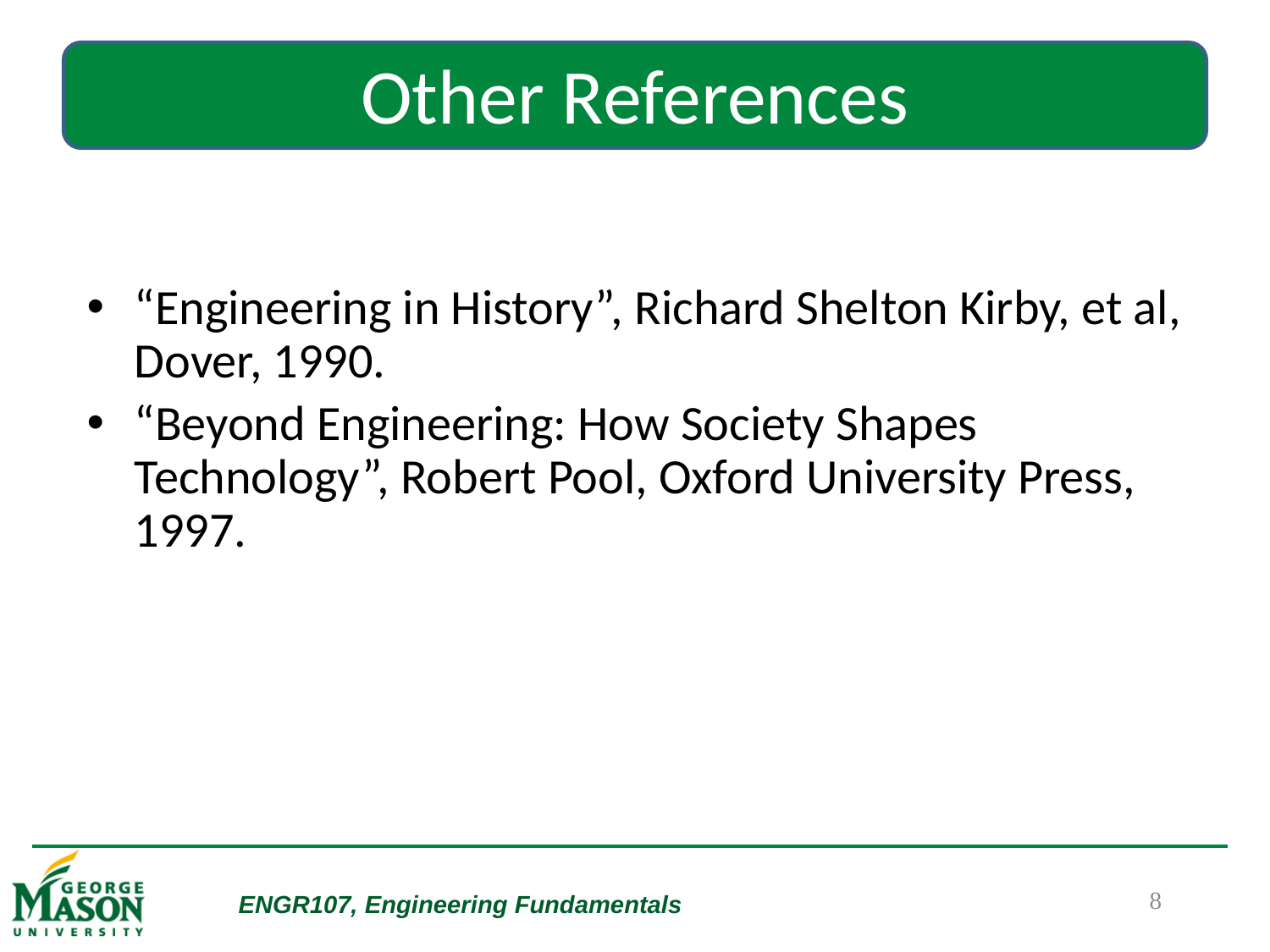

Other References
“Engineering in History”, Richard Shelton Kirby, et al, Dover, 1990.
“Beyond Engineering: How Society Shapes Technology”, Robert Pool, Oxford University Press, 1997.
8
ENGR107, Engineering Fundamentals